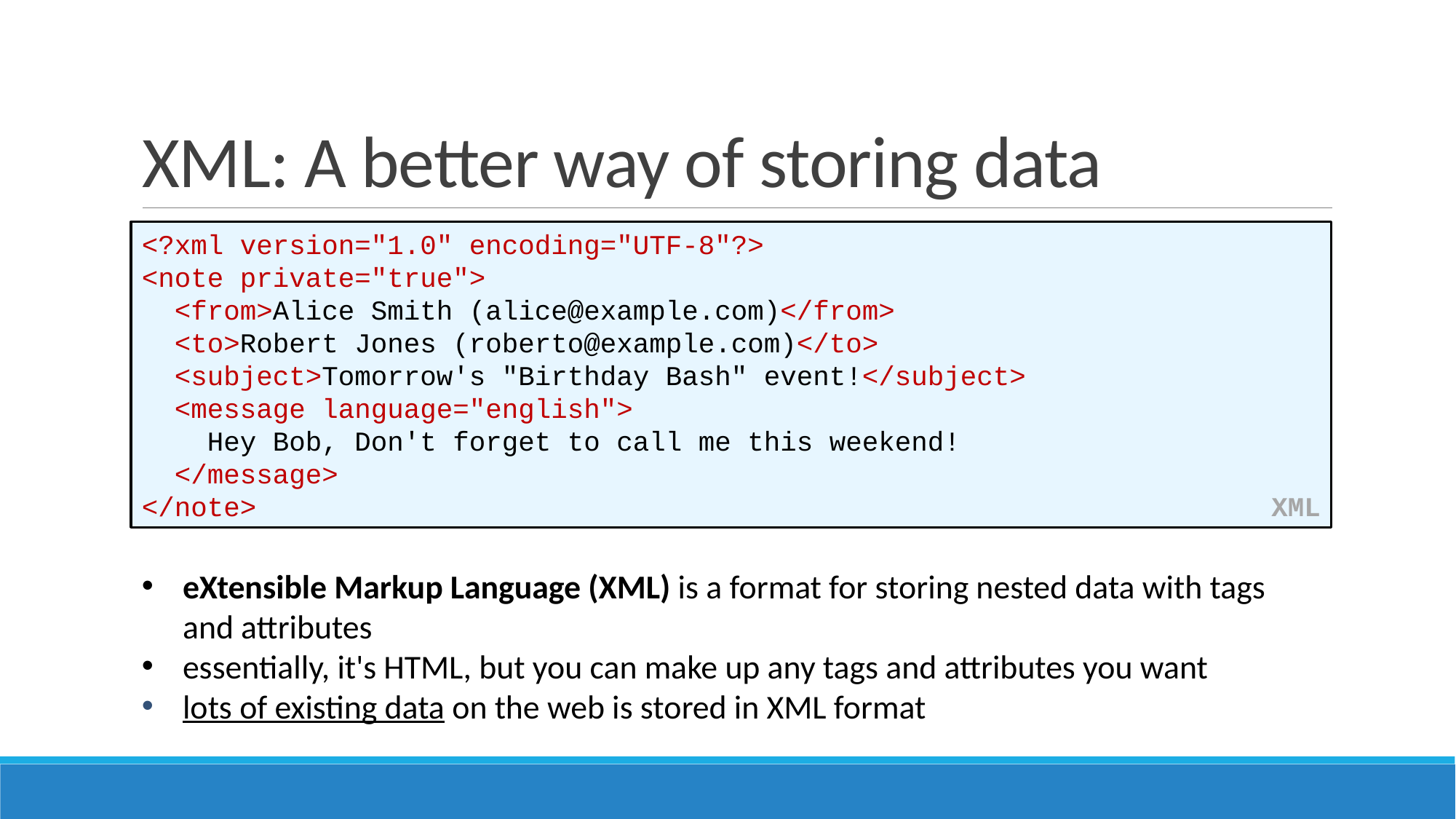

# XML: A better way of storing data
<?xml version="1.0" encoding="UTF-8"?>
<note private="true">
  <from>Alice Smith (alice@example.com)</from>
  <to>Robert Jones (roberto@example.com)</to>
  <subject>Tomorrow's "Birthday Bash" event!</subject>
  <message language="english">
    Hey Bob, Don't forget to call me this weekend!
  </message>
</note>                                                              XML
eXtensible Markup Language (XML) is a format for storing nested data with tags and attributes
essentially, it's HTML, but you can make up any tags and attributes you want
lots of existing data on the web is stored in XML format